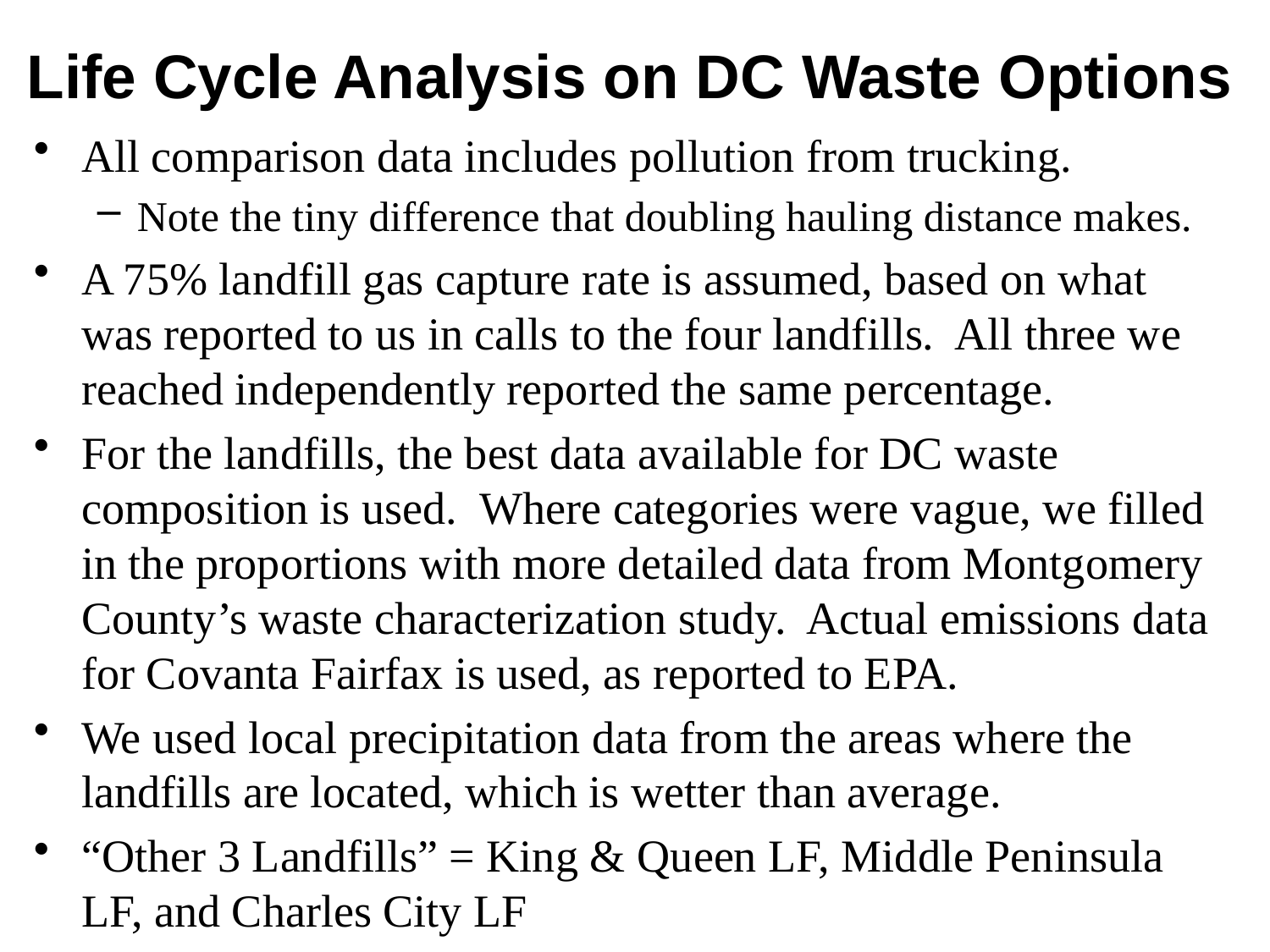

# Life Cycle Analysis on DC Waste Options
All comparison data includes pollution from trucking.
Note the tiny difference that doubling hauling distance makes.
A 75% landfill gas capture rate is assumed, based on what was reported to us in calls to the four landfills.  All three we reached independently reported the same percentage.
For the landfills, the best data available for DC waste composition is used.  Where categories were vague, we filled in the proportions with more detailed data from Montgomery County’s waste characterization study.  Actual emissions data for Covanta Fairfax is used, as reported to EPA.
We used local precipitation data from the areas where the landfills are located, which is wetter than average.
“Other 3 Landfills” = King & Queen LF, Middle Peninsula LF, and Charles City LF